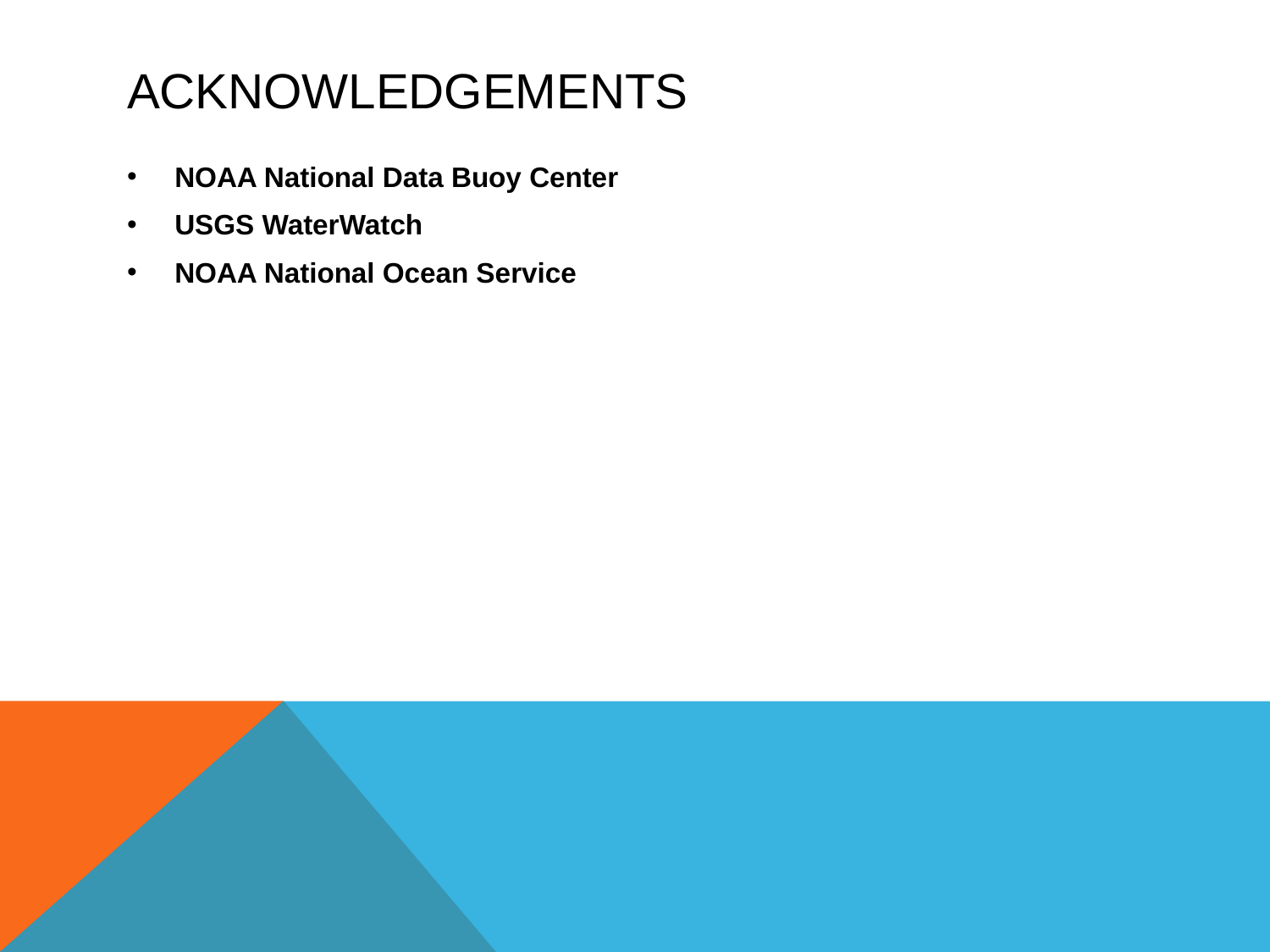

# ACKNOWLEDGEMENTS
NOAA National Data Buoy Center
USGS WaterWatch
NOAA National Ocean Service